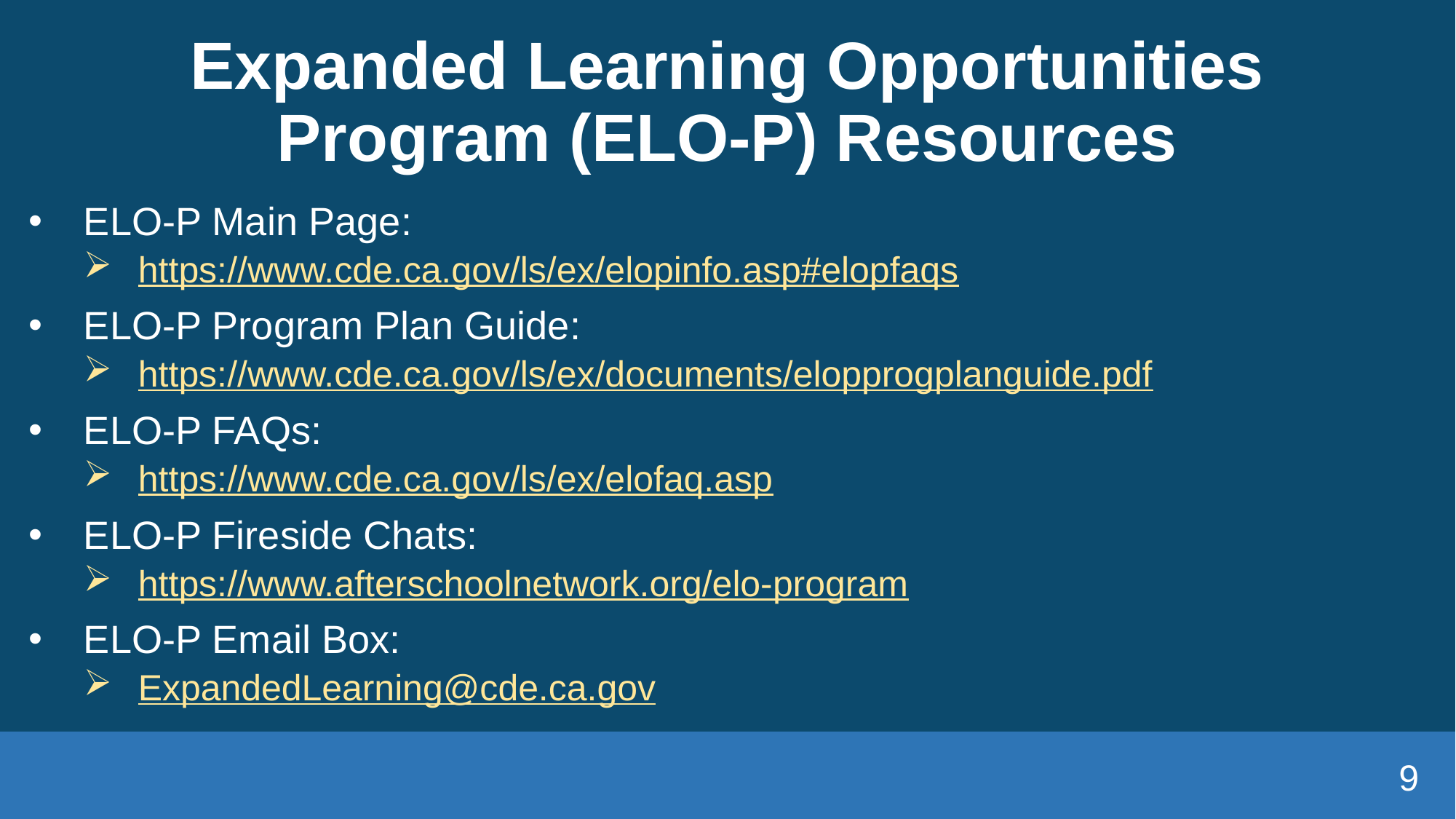

# Expanded Learning Opportunities Program (ELO-P) Resources
ELO-P Main Page:
https://www.cde.ca.gov/ls/ex/elopinfo.asp#elopfaqs
ELO-P Program Plan Guide:
https://www.cde.ca.gov/ls/ex/documents/elopprogplanguide.pdf
ELO-P FAQs:
https://www.cde.ca.gov/ls/ex/elofaq.asp
ELO-P Fireside Chats:
https://www.afterschoolnetwork.org/elo-program
ELO-P Email Box:
ExpandedLearning@cde.ca.gov
9